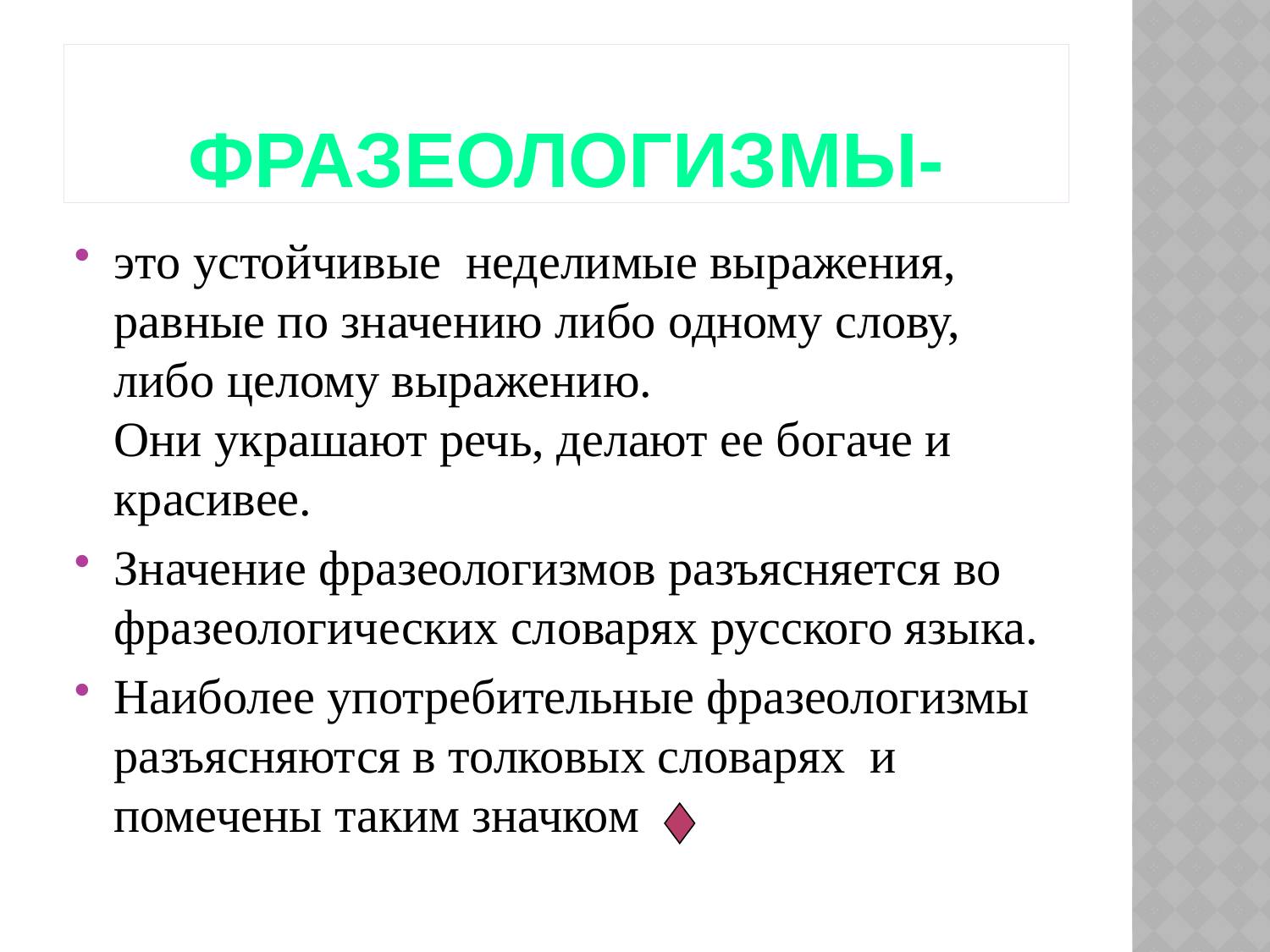

# Фразеологизмы-
это устойчивые  неделимые выражения, равные по значению либо одному слову, либо целому выражению.
Они украшают речь, делают ее богаче и красивее.
Значение фразеологизмов разъясняется во фразеологических словарях русского языка.
Наиболее употребительные фразеологизмы разъясняются в толковых словарях  и помечены таким значком